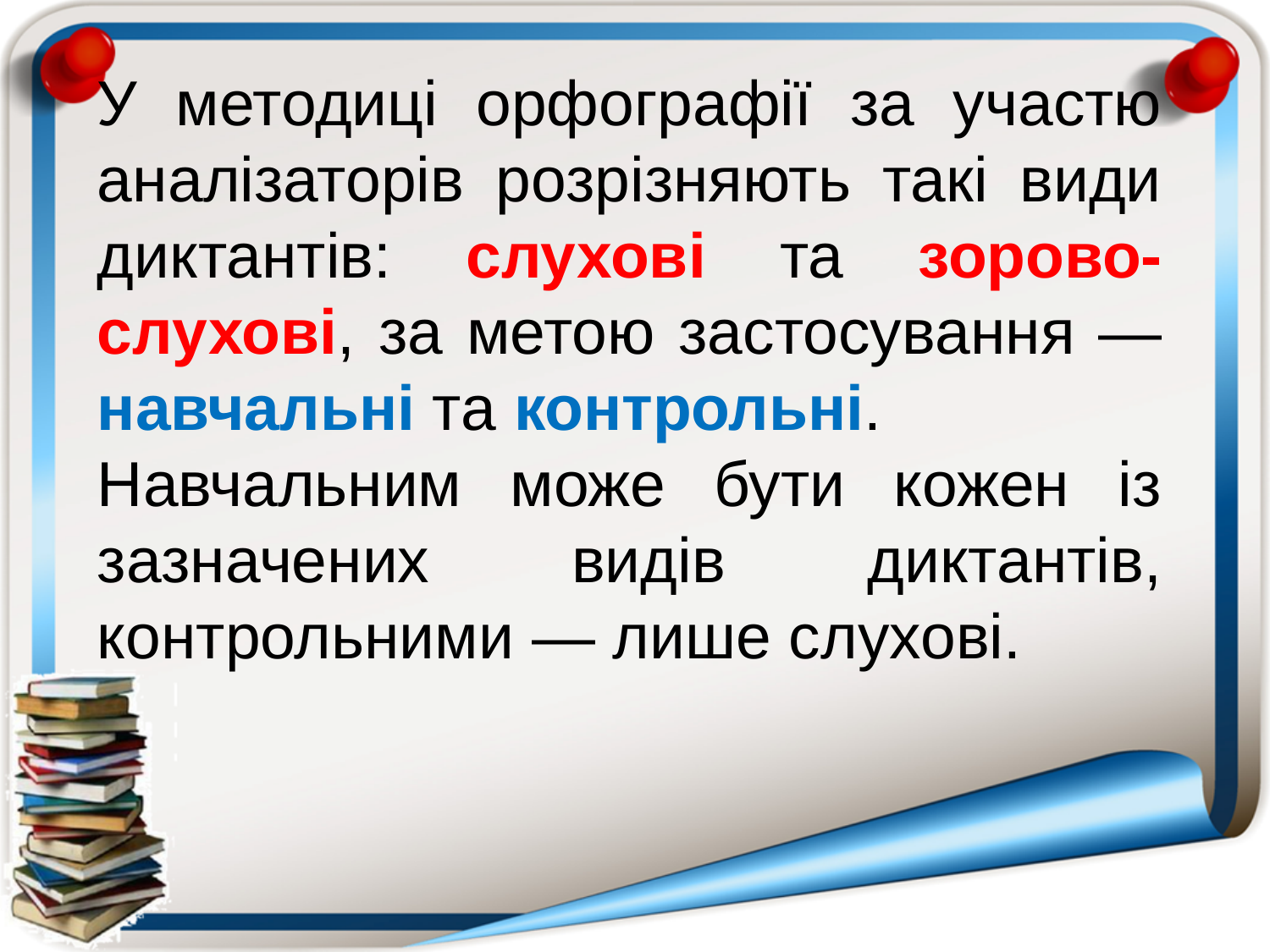

У методиці орфографії за участю аналізаторів розрізняють такі види диктантів: слухові та зорово-слухові, за метою застосування — навчальні та контрольні.
Навчальним може бути кожен із зазначених видів диктантів, контрольними — лише слухові.